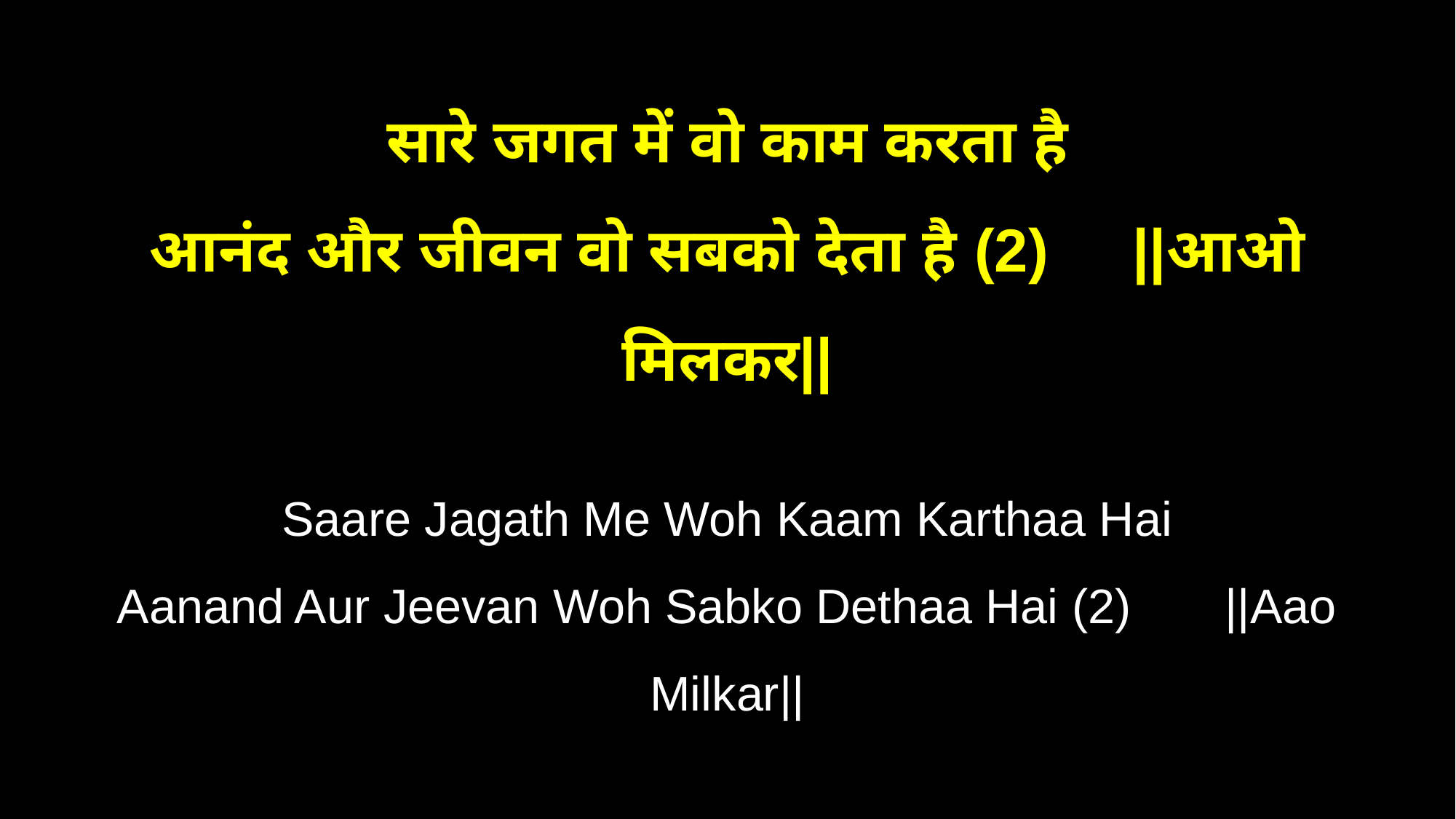

सारे जगत में वो काम करता है
आनंद और जीवन वो सबको देता है (2)     ||आओ मिलकर||
Saare Jagath Me Woh Kaam Karthaa Hai
Aanand Aur Jeevan Woh Sabko Dethaa Hai (2)       ||Aao Milkar||